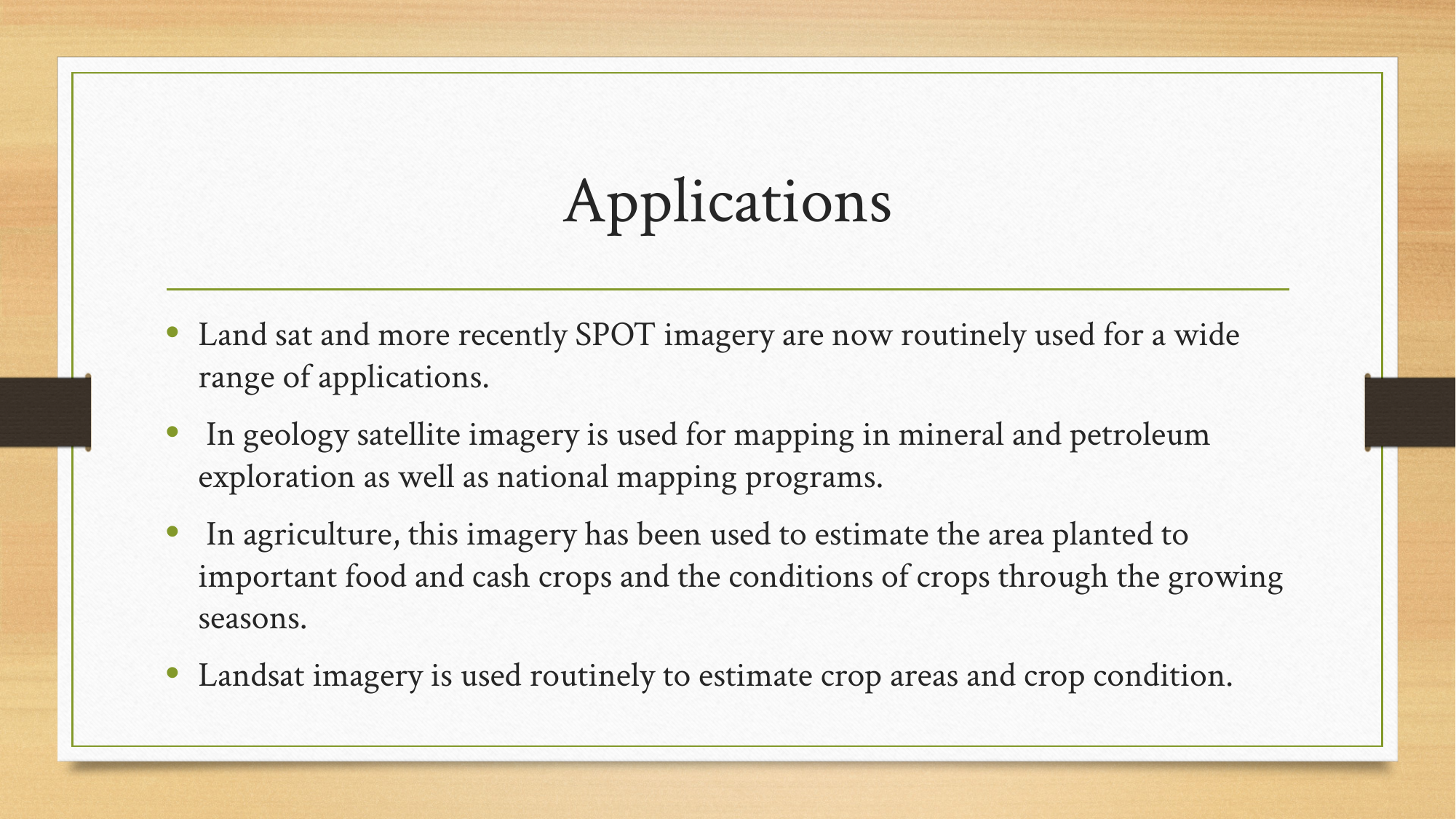

# Applications
Land sat and more recently SPOT imagery are now routinely used for a wide range of applications.
 In geology satellite imagery is used for mapping in mineral and petroleum exploration as well as national mapping programs.
 In agriculture, this imagery has been used to estimate the area planted to important food and cash crops and the conditions of crops through the growing seasons.
Landsat imagery is used routinely to estimate crop areas and crop condition.